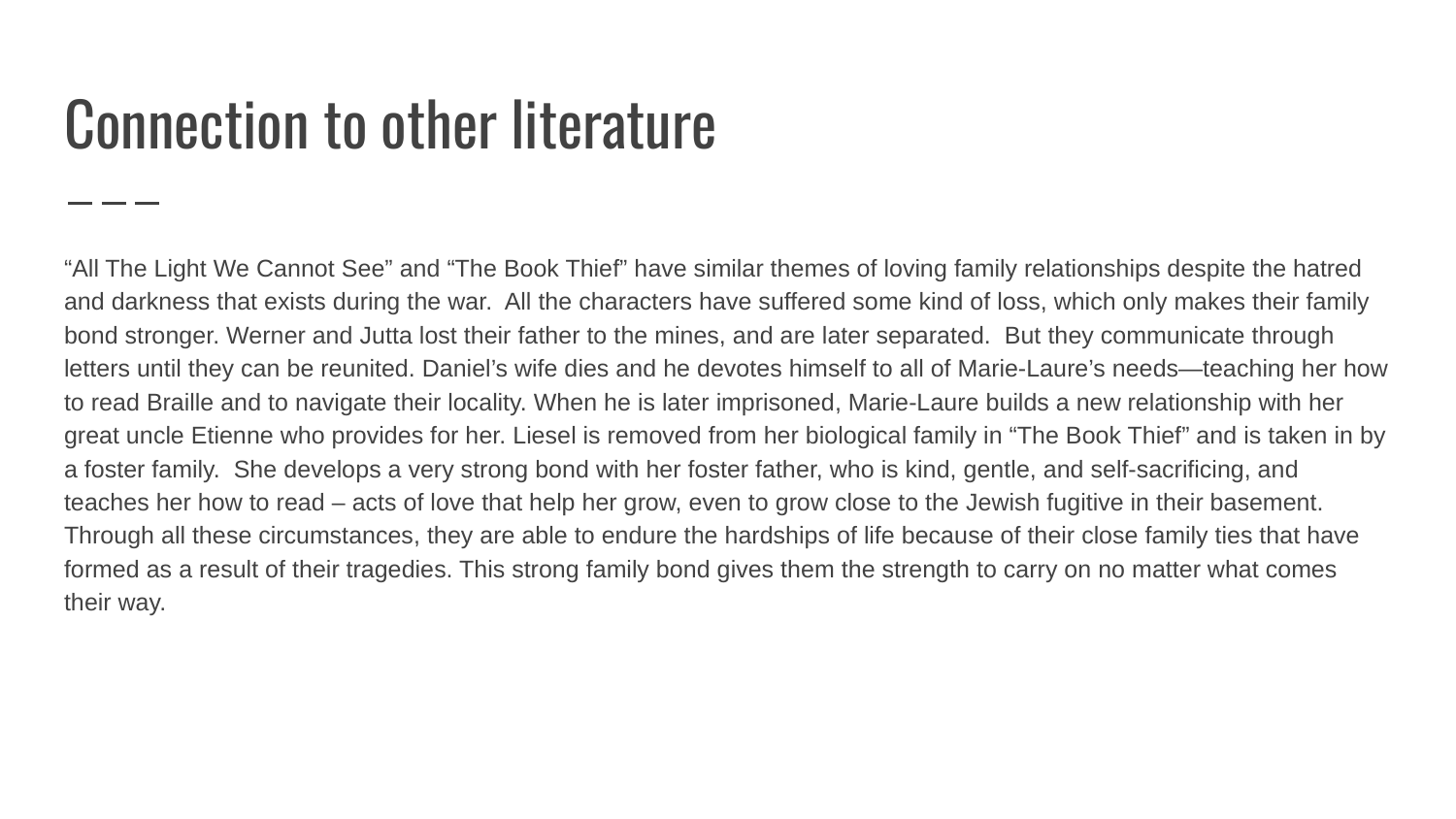

# Connection to other literature
“All The Light We Cannot See” and “The Book Thief” have similar themes of loving family relationships despite the hatred and darkness that exists during the war.  All the characters have suffered some kind of loss, which only makes their family bond stronger. Werner and Jutta lost their father to the mines, and are later separated.  But they communicate through letters until they can be reunited. Daniel’s wife dies and he devotes himself to all of Marie-Laure’s needs—teaching her how to read Braille and to navigate their locality. When he is later imprisoned, Marie-Laure builds a new relationship with her great uncle Etienne who provides for her. Liesel is removed from her biological family in “The Book Thief” and is taken in by a foster family.  She develops a very strong bond with her foster father, who is kind, gentle, and self-sacrificing, and teaches her how to read – acts of love that help her grow, even to grow close to the Jewish fugitive in their basement. Through all these circumstances, they are able to endure the hardships of life because of their close family ties that have formed as a result of their tragedies. This strong family bond gives them the strength to carry on no matter what comes their way.